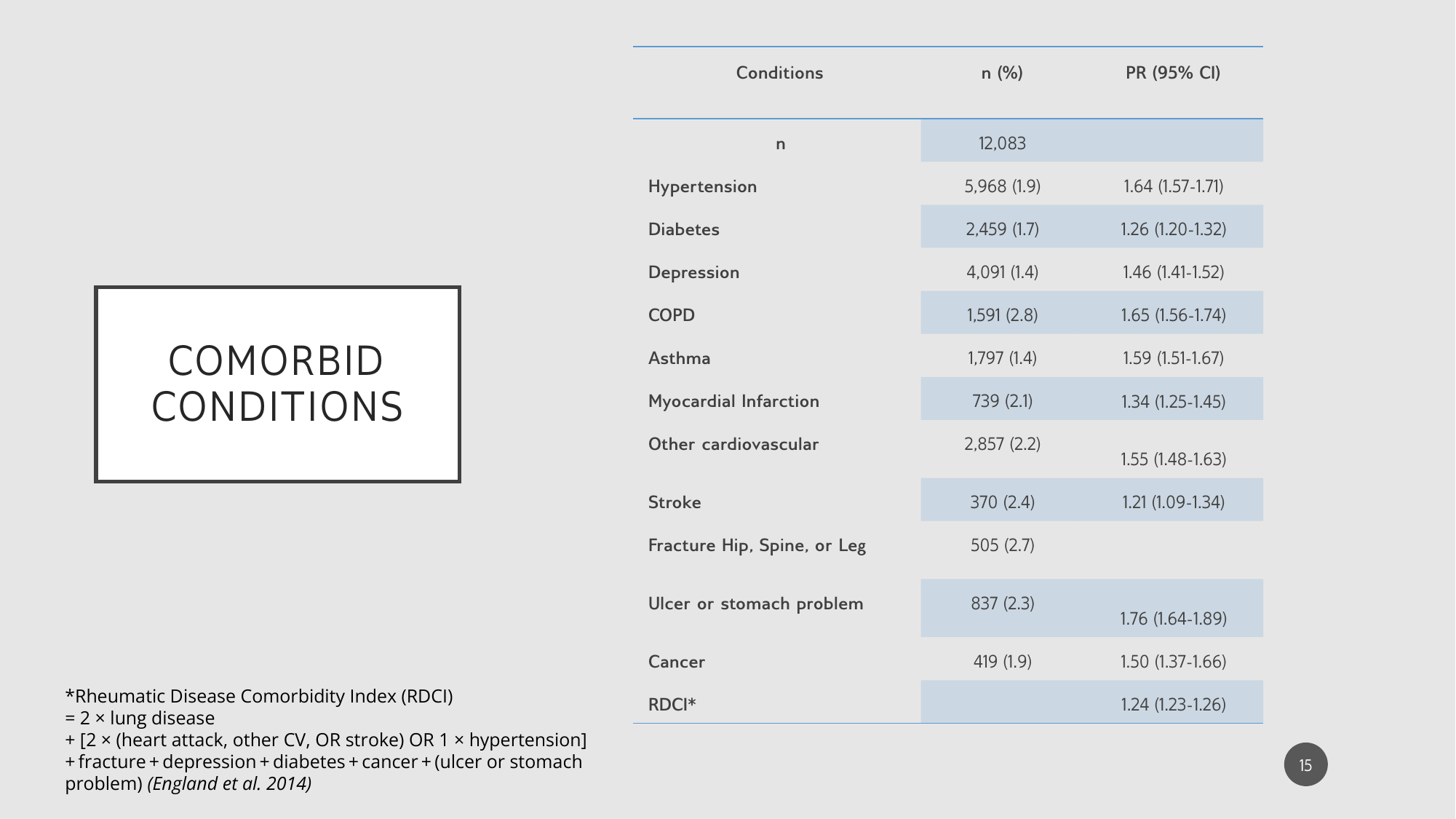

| Conditions | n (%) | PR (95% CI) |
| --- | --- | --- |
| n | 12,083 |  |
| Hypertension | 5,968 (1.9) | 1.64 (1.57-1.71) |
| Diabetes | 2,459 (1.7) | 1.26 (1.20-1.32) |
| Depression | 4,091 (1.4) | 1.46 (1.41-1.52) |
| COPD | 1,591 (2.8) | 1.65 (1.56-1.74) |
| Asthma | 1,797 (1.4) | 1.59 (1.51-1.67) |
| Myocardial Infarction | 739 (2.1) | 1.34 (1.25-1.45) |
| Other cardiovascular | 2,857 (2.2) | 1.55 (1.48-1.63) |
| Stroke | 370 (2.4) | 1.21 (1.09-1.34) |
| Fracture Hip, Spine, or Leg | 505 (2.7) |  |
| Ulcer or stomach problem | 837 (2.3) | 1.76 (1.64-1.89) |
| Cancer | 419 (1.9) | 1.50 (1.37-1.66) |
| RDCI\* |  | 1.24 (1.23-1.26) |
# Comorbid conditions
*Rheumatic Disease Comorbidity Index (RDCI)
= 2 × lung disease
+ [2 × (heart attack, other CV, OR stroke) OR 1 × hypertension]
+ fracture + depression + diabetes + cancer + (ulcer or stomach problem) (England et al. 2014)
15